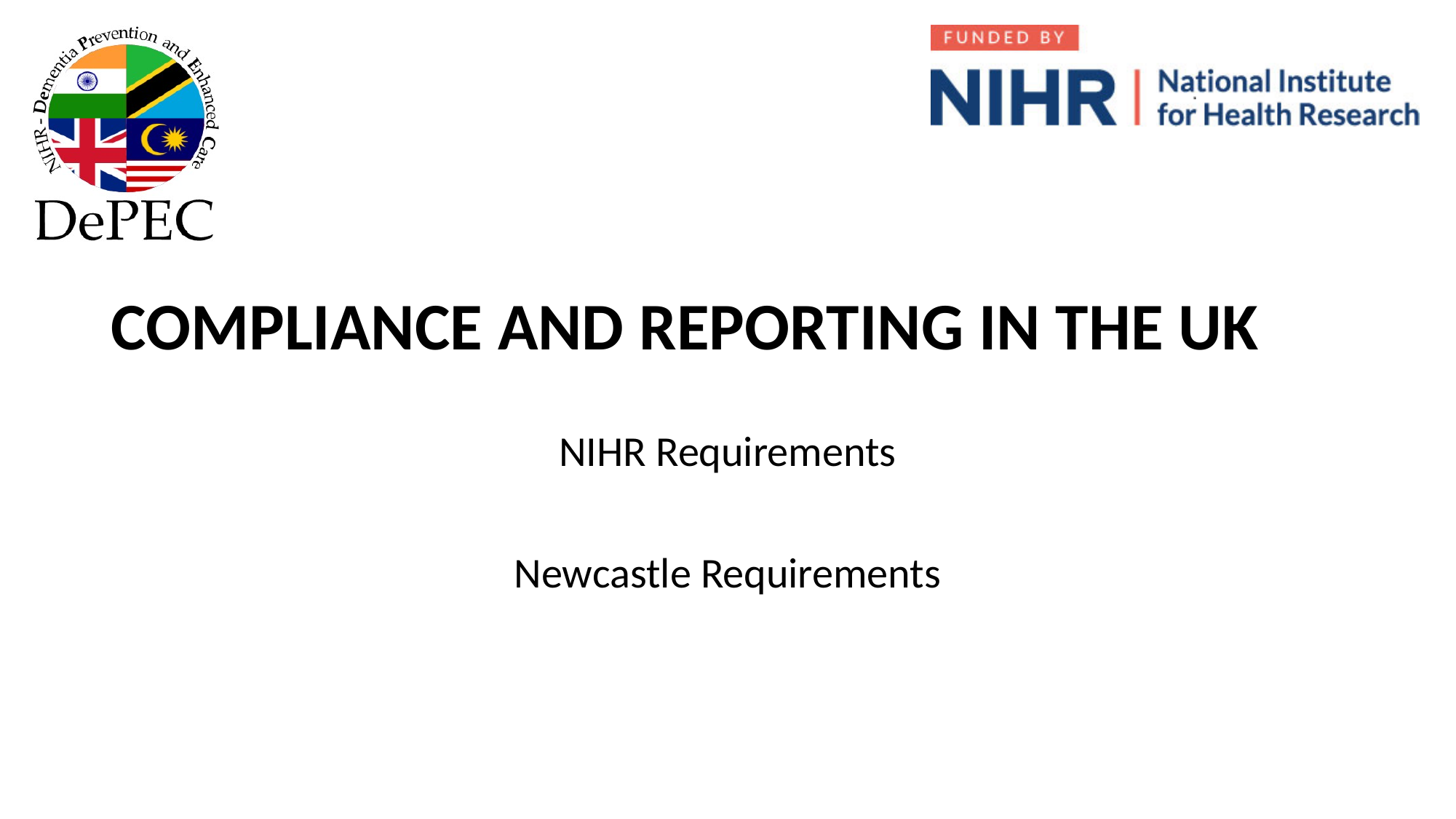

# COMPLIANCE AND REPORTING IN THE UK
NIHR Requirements

Newcastle Requirements